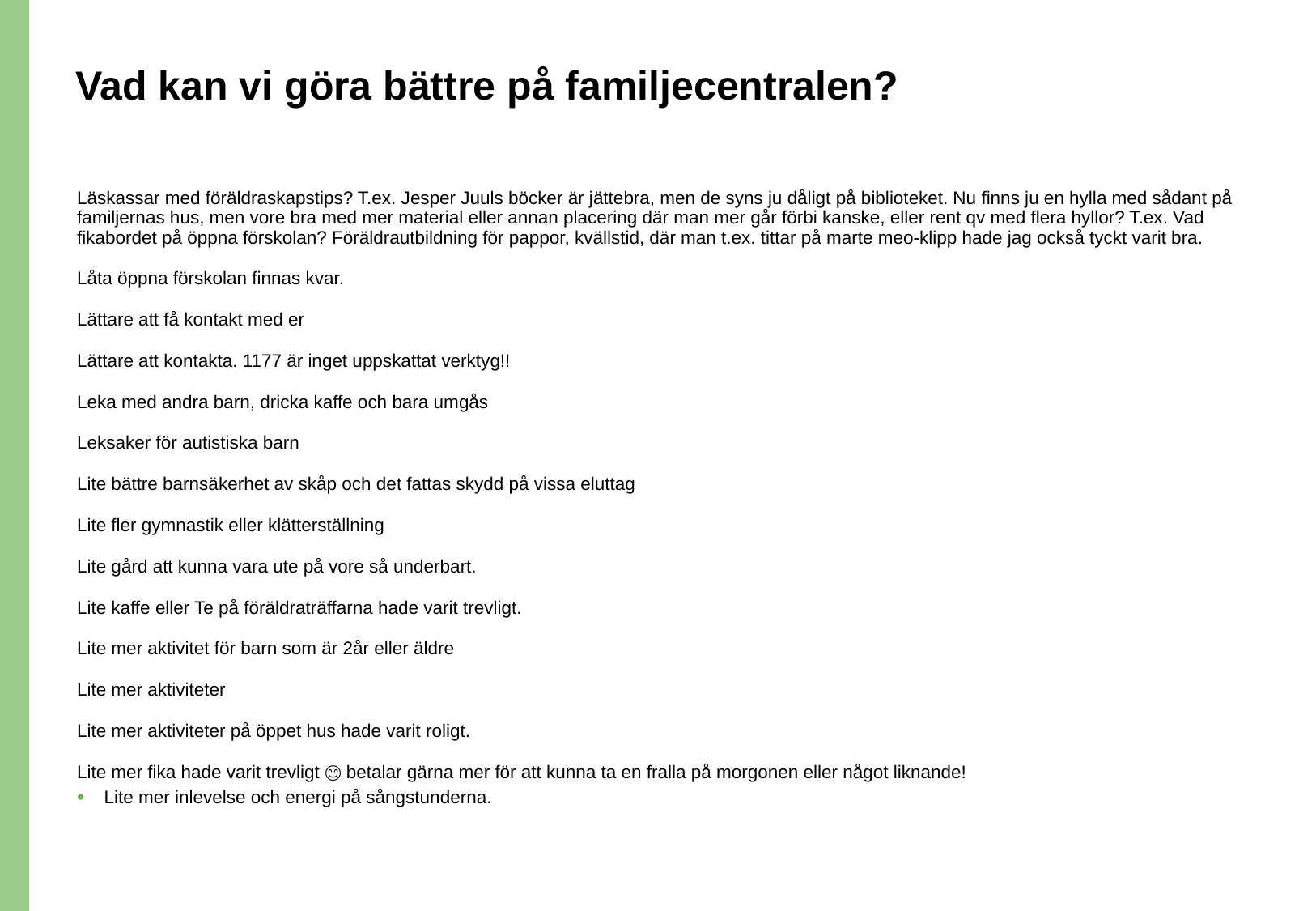

# Vad kan vi göra bättre på familjecentralen?
Läskassar med föräldraskapstips? T.ex. Jesper Juuls böcker är jättebra, men de syns ju dåligt på biblioteket. Nu finns ju en hylla med sådant på familjernas hus, men vore bra med mer material eller annan placering där man mer går förbi kanske, eller rent qv med flera hyllor? T.ex. Vad fikabordet på öppna förskolan? Föräldrautbildning för pappor, kvällstid, där man t.ex. tittar på marte meo-klipp hade jag också tyckt varit bra.
Låta öppna förskolan finnas kvar.
Lättare att få kontakt med er
Lättare att kontakta. 1177 är inget uppskattat verktyg!!
Leka med andra barn, dricka kaffe och bara umgås
Leksaker för autistiska barn
Lite bättre barnsäkerhet av skåp och det fattas skydd på vissa eluttag
Lite fler gymnastik eller klätterställning
Lite gård att kunna vara ute på vore så underbart.
Lite kaffe eller Te på föräldraträffarna hade varit trevligt.
Lite mer aktivitet för barn som är 2år eller äldre
Lite mer aktiviteter
Lite mer aktiviteter på öppet hus hade varit roligt.
Lite mer fika hade varit trevligt 😊 betalar gärna mer för att kunna ta en fralla på morgonen eller något liknande!
Lite mer inlevelse och energi på sångstunderna.